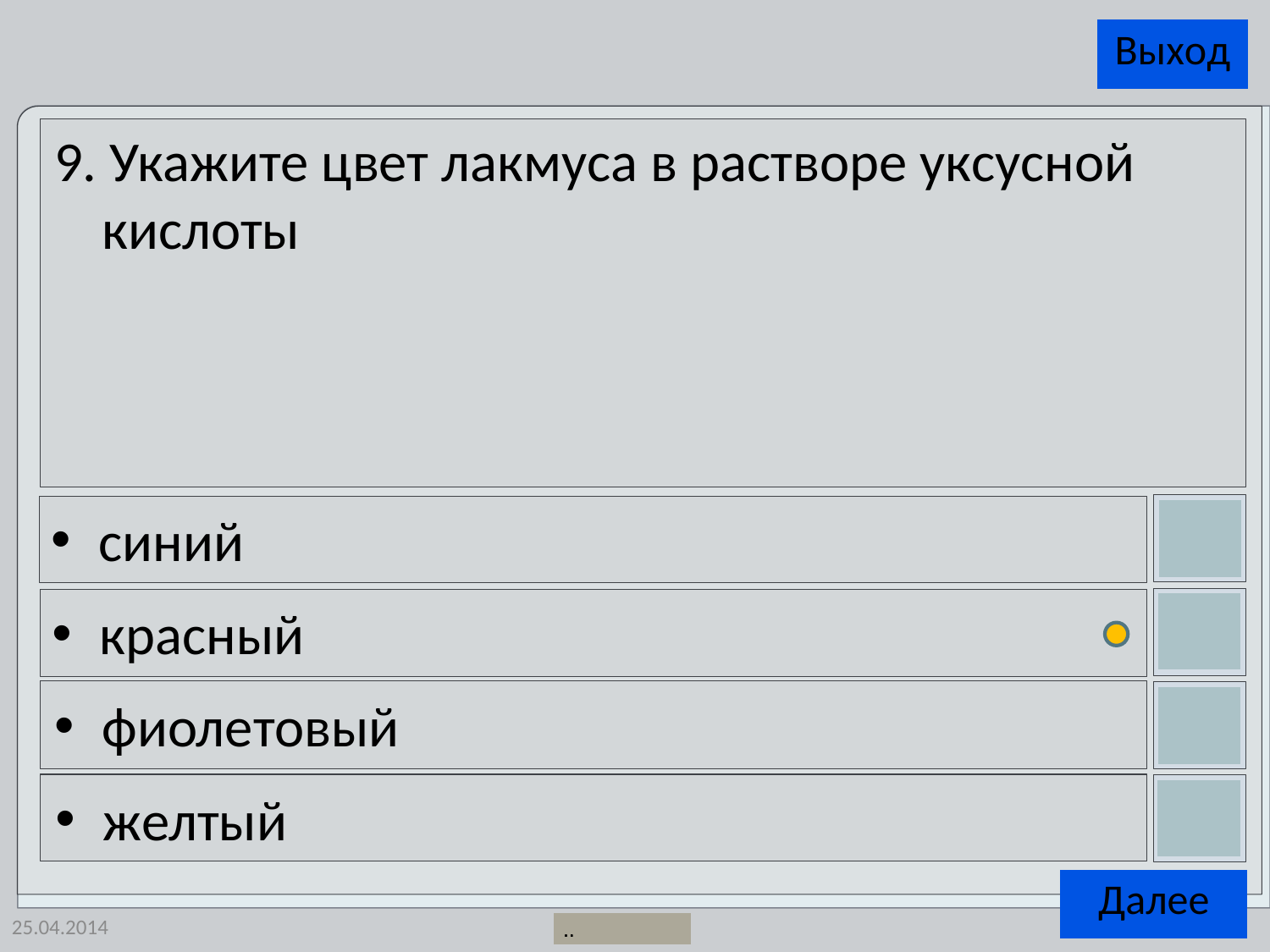

9. Укажите цвет лакмуса в растворе уксусной кислоты
синий
красный
фиолетовый
желтый
25.04.2014